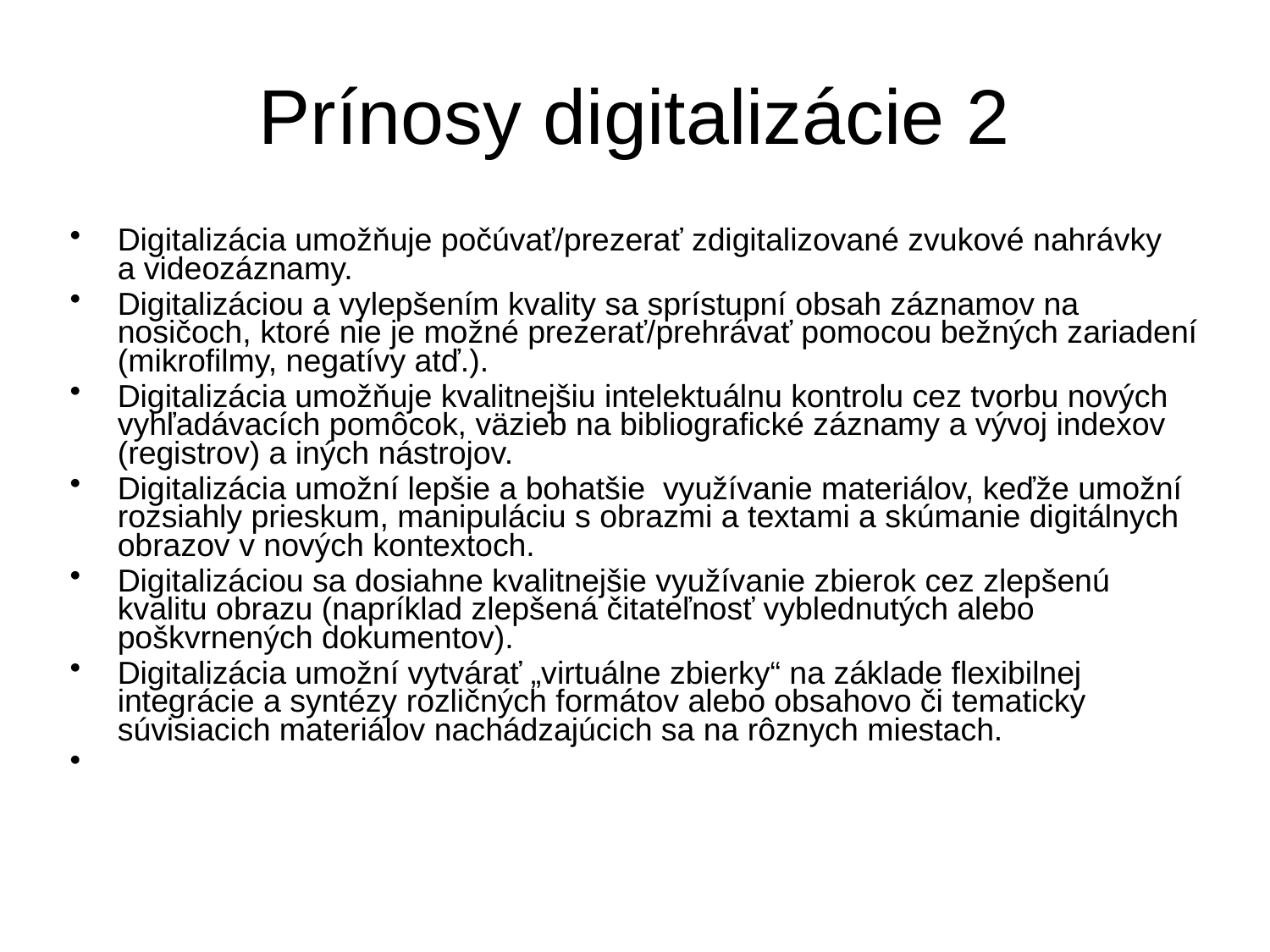

Prínosy digitalizácie 2
Digitalizácia umožňuje počúvať/prezerať zdigitalizované zvukové nahrávky a videozáznamy.
Digitalizáciou a vylepšením kvality sa sprístupní obsah záznamov na nosičoch, ktoré nie je možné prezerať/prehrávať pomocou bežných zariadení (mikrofilmy, negatívy atď.).
Digitalizácia umožňuje kvalitnejšiu intelektuálnu kontrolu cez tvorbu nových vyhľadávacích pomôcok, väzieb na bibliografické záznamy a vývoj indexov (registrov) a iných nástrojov.
Digitalizácia umožní lepšie a bohatšie  využívanie materiálov, keďže umožní rozsiahly prieskum, manipuláciu s obrazmi a textami a skúmanie digitálnych obrazov v nových kontextoch.
Digitalizáciou sa dosiahne kvalitnejšie využívanie zbierok cez zlepšenú kvalitu obrazu (napríklad zlepšená čitateľnosť vyblednutých alebo poškvrnených dokumentov).
Digitalizácia umožní vytvárať „virtuálne zbierky“ na základe flexibilnej integrácie a syntézy rozličných formátov alebo obsahovo či tematicky súvisiacich materiálov nachádzajúcich sa na rôznych miestach.